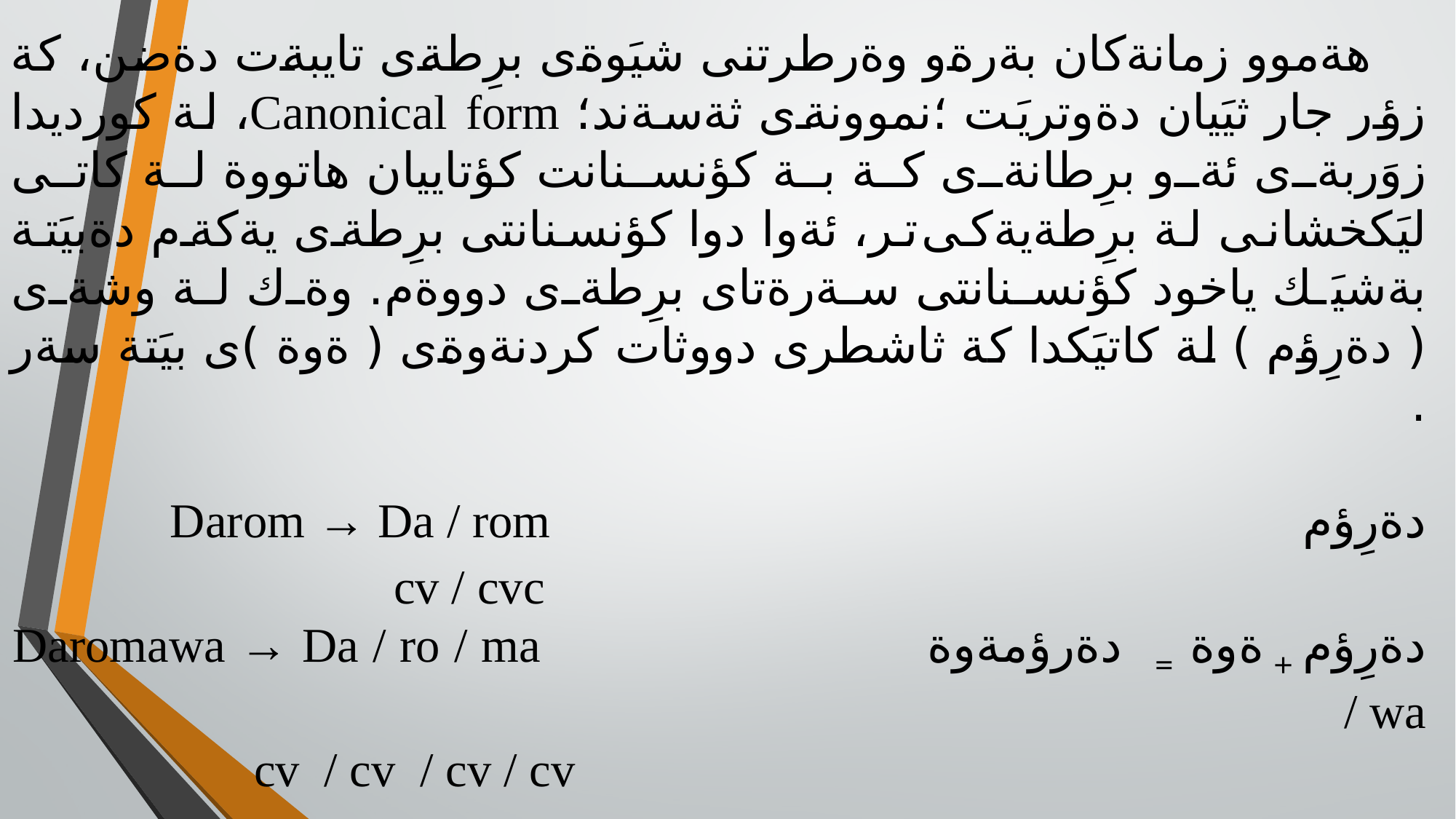

هةموو زمانةكان بةرةو وةرطرتنى شيَوةى برِطةى تايبةت دةضن، كة زؤر جار ثيَيان دةوتريَت ؛نموونةى ثةسةند؛ Canonical form، لة كورديدا زوَربةى ئةو برِطانةى كة بة كؤنسنانت كؤتاييان هاتووة لة كاتى ليَكخشانى لة برِطةيةكى تر، ئةوا دوا كؤنسنانتى برِطةى يةكةم دةبيَتة بةشيَك ياخود كؤنسنانتى سةرةتاى برِطةى دووةم. وةك لة وشةى ( دةرِؤم ) لة كاتيَكدا كة ثاشطرى دووثات كردنةوةى ( ةوة )ى بيَتة سةر .

دةرِؤم                                                 Darom → Da / rom
                                                         cv / cvc
دةرِؤم + ةوة =  دةرؤمةوة                         Daromawa → Da / ro / ma / wa
                                                       cv  / cv  / cv / cv